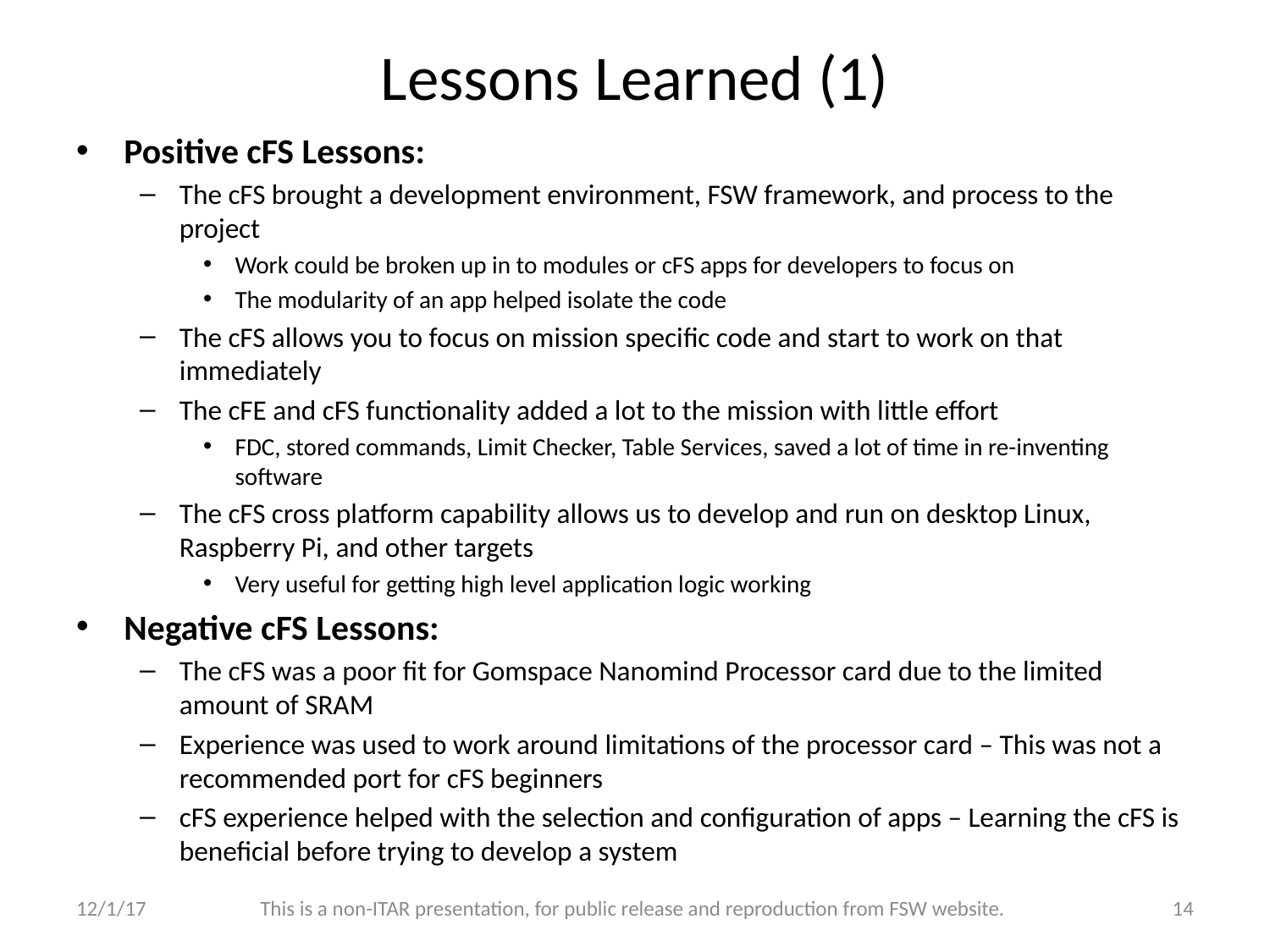

# Lessons Learned (1)
Positive cFS Lessons:
The cFS brought a development environment, FSW framework, and process to the project
Work could be broken up in to modules or cFS apps for developers to focus on
The modularity of an app helped isolate the code
The cFS allows you to focus on mission specific code and start to work on that immediately
The cFE and cFS functionality added a lot to the mission with little effort
FDC, stored commands, Limit Checker, Table Services, saved a lot of time in re-inventing software
The cFS cross platform capability allows us to develop and run on desktop Linux, Raspberry Pi, and other targets
Very useful for getting high level application logic working
Negative cFS Lessons:
The cFS was a poor fit for Gomspace Nanomind Processor card due to the limited amount of SRAM
Experience was used to work around limitations of the processor card – This was not a recommended port for cFS beginners
cFS experience helped with the selection and configuration of apps – Learning the cFS is beneficial before trying to develop a system

12/1/17
This is a non-ITAR presentation, for public release and reproduction from FSW website.
14